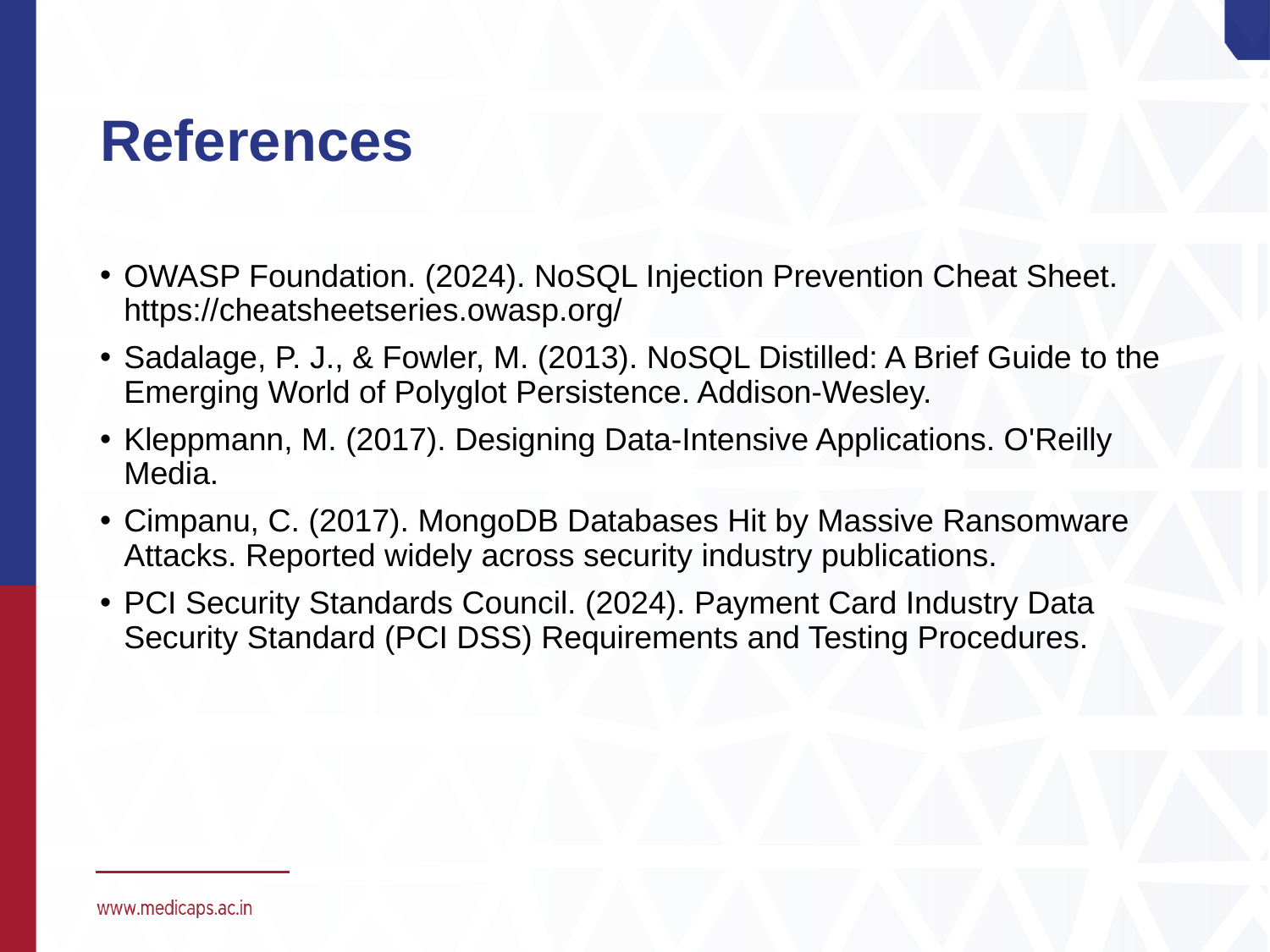

# References
OWASP Foundation. (2024). NoSQL Injection Prevention Cheat Sheet. https://cheatsheetseries.owasp.org/
Sadalage, P. J., & Fowler, M. (2013). NoSQL Distilled: A Brief Guide to the Emerging World of Polyglot Persistence. Addison-Wesley.
Kleppmann, M. (2017). Designing Data-Intensive Applications. O'Reilly Media.
Cimpanu, C. (2017). MongoDB Databases Hit by Massive Ransomware Attacks. Reported widely across security industry publications.
PCI Security Standards Council. (2024). Payment Card Industry Data Security Standard (PCI DSS) Requirements and Testing Procedures.